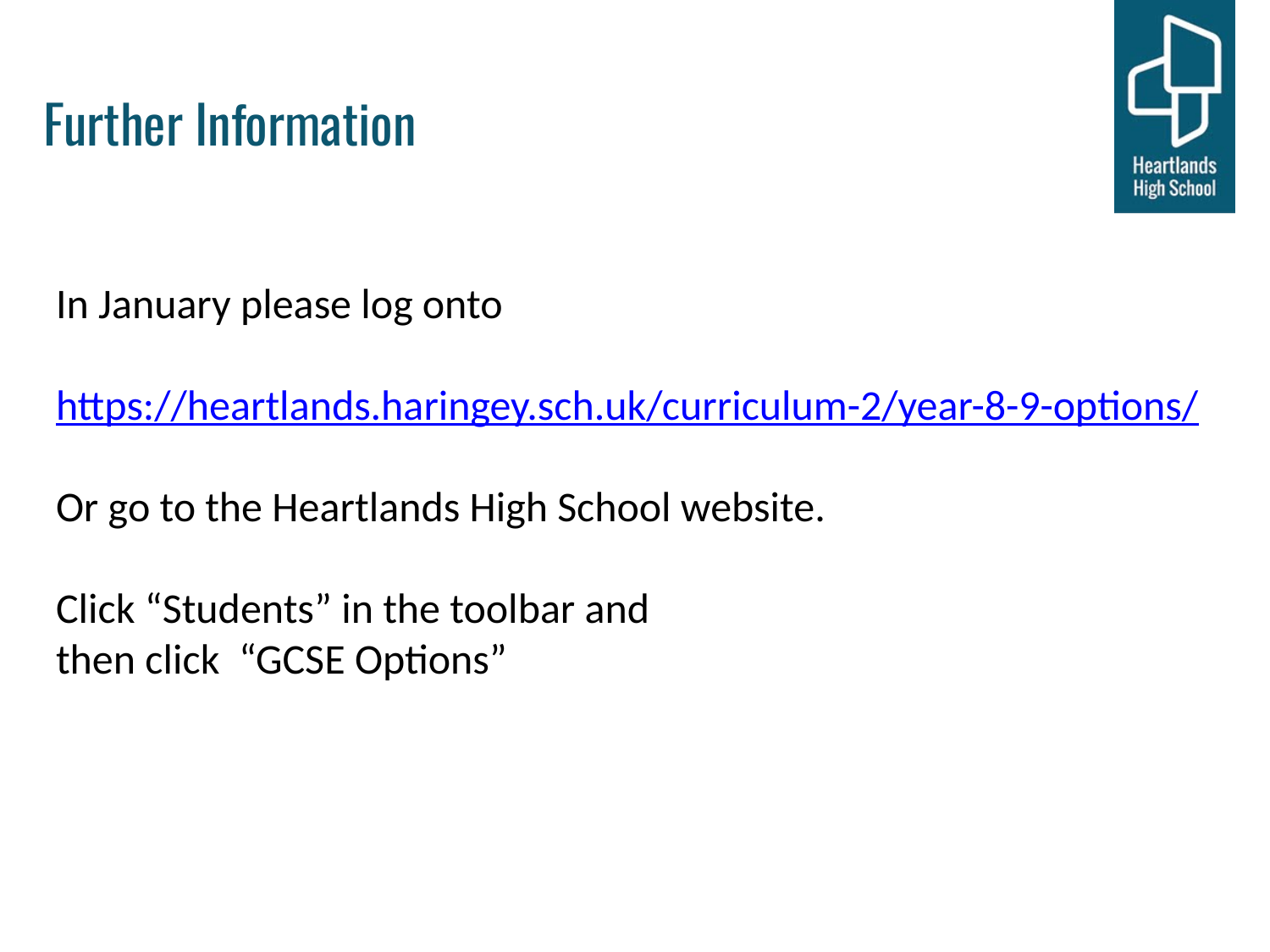

# Further Information
In January please log onto

https://heartlands.haringey.sch.uk/curriculum-2/year-8-9-options/

Or go to the Heartlands High School website.

Click “Students” in the toolbar and
then click  “GCSE Options”